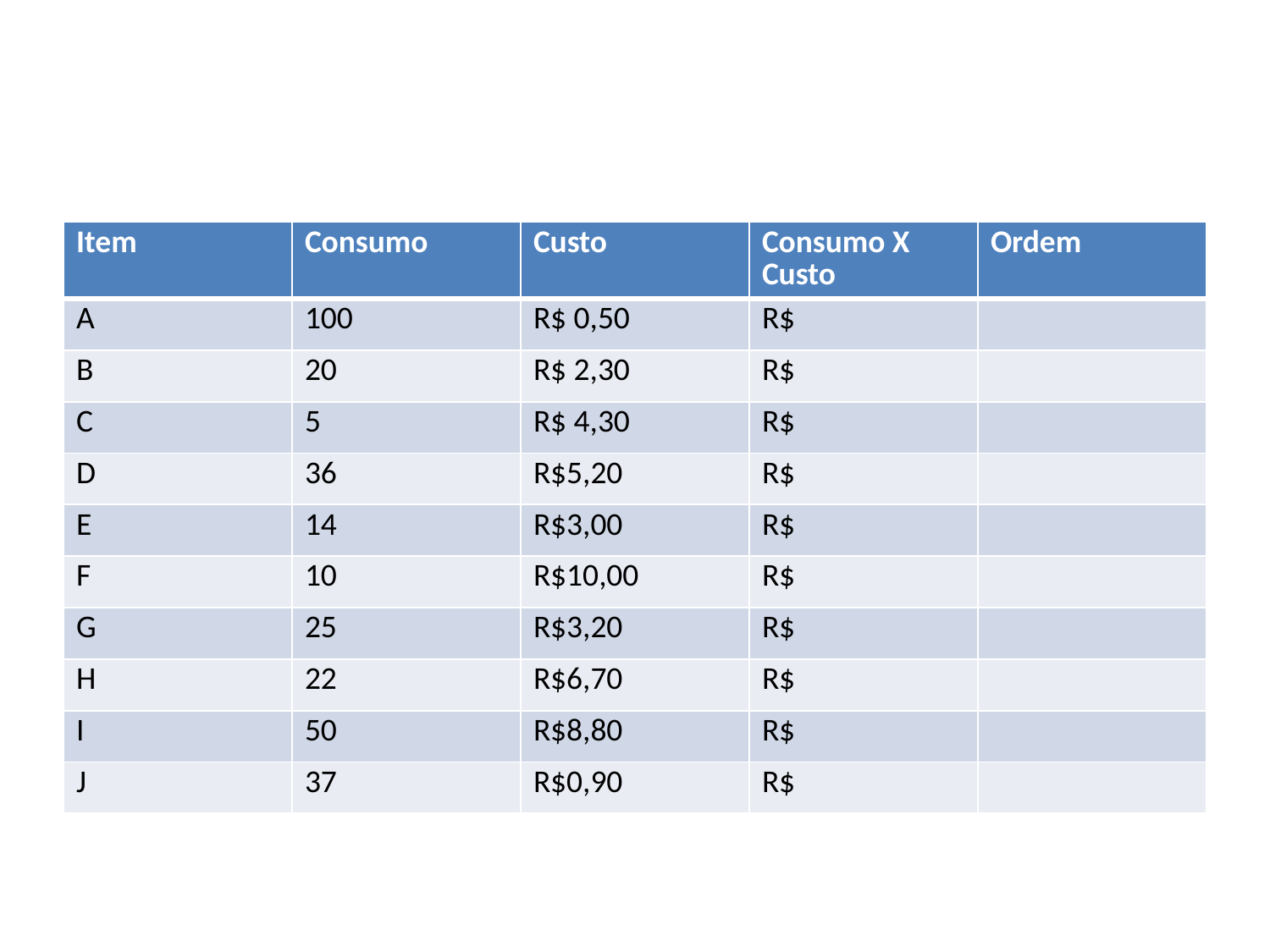

#
| Item | Consumo | Custo | Consumo X Custo | Ordem |
| --- | --- | --- | --- | --- |
| A | 100 | R$ 0,50 | R$ |  |
| B | 20 | R$ 2,30 | R$ |  |
| C | 5 | R$ 4,30 | R$ |  |
| D | 36 | R$5,20 | R$ |  |
| E | 14 | R$3,00 | R$ |  |
| F | 10 | R$10,00 | R$ |  |
| G | 25 | R$3,20 | R$ |  |
| H | 22 | R$6,70 | R$ |  |
| I | 50 | R$8,80 | R$ |  |
| J | 37 | R$0,90 | R$ |  |